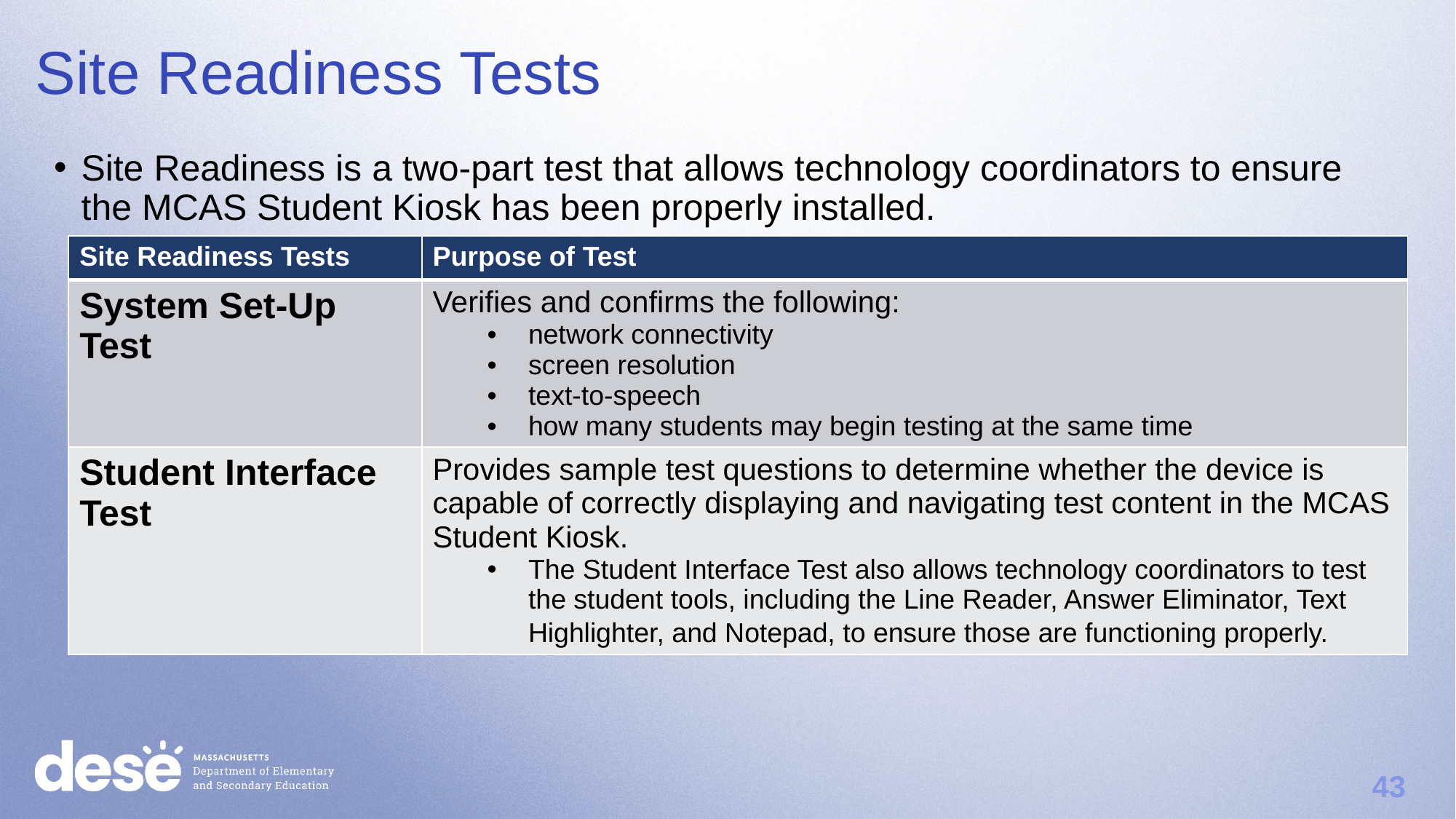

Site Readiness Tests
Site Readiness is a two-part test that allows technology coordinators to ensure the MCAS Student Kiosk has been properly installed.
| Site Readiness Tests | Purpose of Test |
| --- | --- |
| System Set-Up Test | Verifies and confirms the following: network connectivity screen resolution text-to-speech how many students may begin testing at the same time |
| Student Interface Test | Provides sample test questions to determine whether the device is capable of correctly displaying and navigating test content in the MCAS Student Kiosk. The Student Interface Test also allows technology coordinators to test the student tools, including the Line Reader, Answer Eliminator, Text Highlighter, and Notepad, to ensure those are functioning properly. |